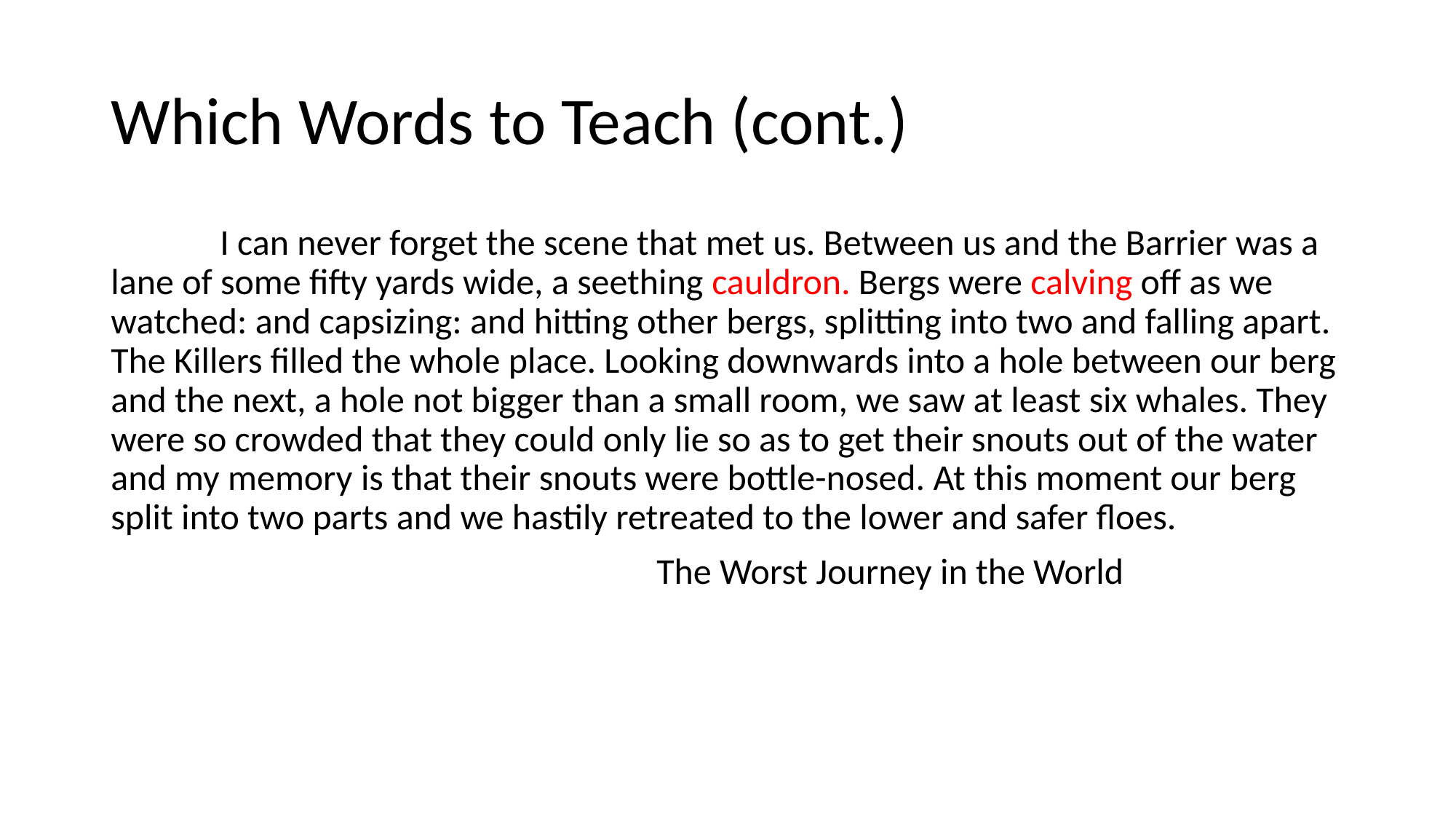

# Which Words to Teach (cont.)
	I can never forget the scene that met us. Between us and the Barrier was a lane of some fifty yards wide, a seething cauldron. Bergs were calving off as we watched: and capsizing: and hitting other bergs, splitting into two and falling apart. The Killers filled the whole place. Looking downwards into a hole between our berg and the next, a hole not bigger than a small room, we saw at least six whales. They were so crowded that they could only lie so as to get their snouts out of the water and my memory is that their snouts were bottle-nosed. At this moment our berg split into two parts and we hastily retreated to the lower and safer floes.
     					The Worst Journey in the World